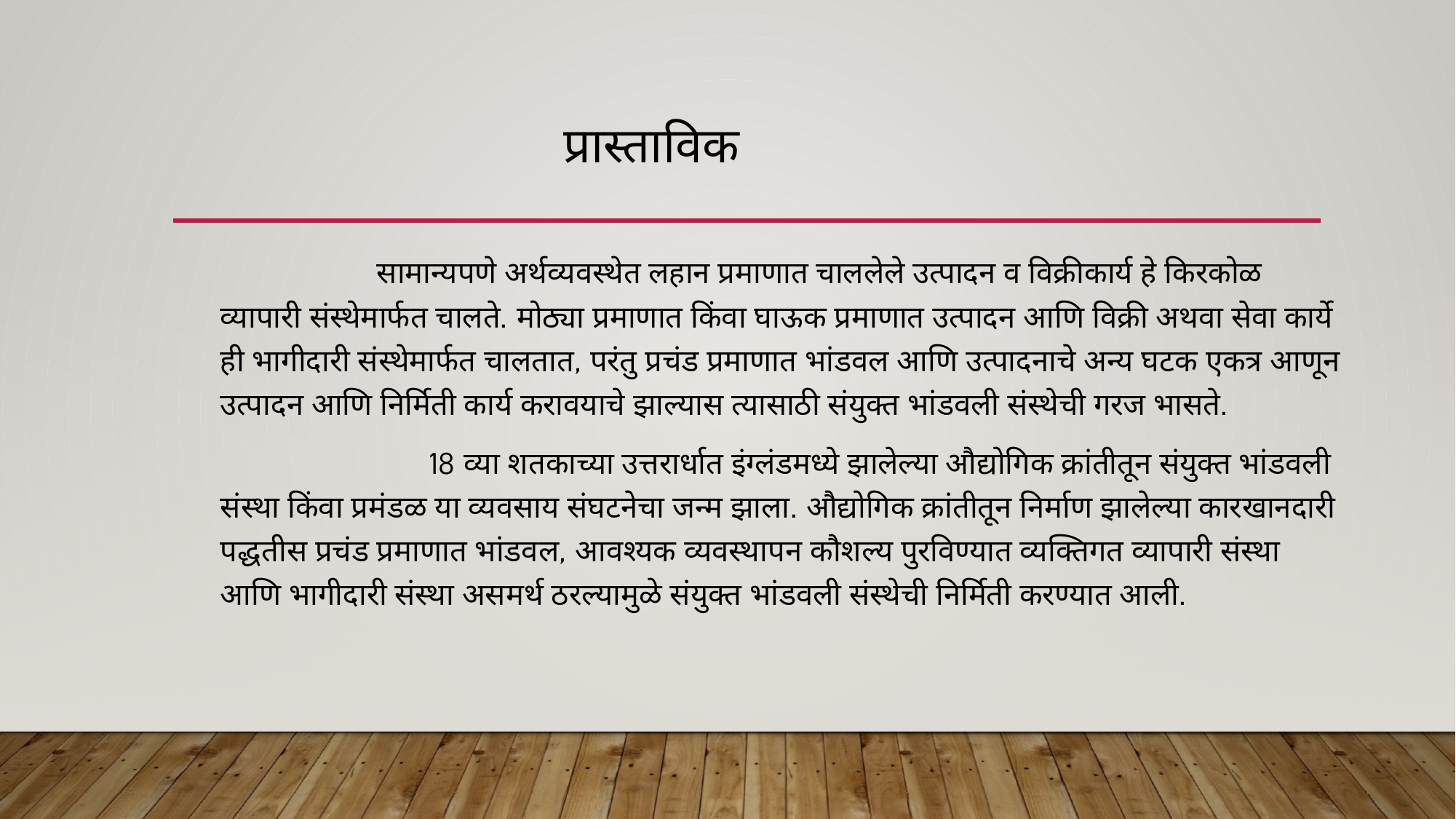

# प्रास्ताविक
                    सामान्यपणे अर्थव्यवस्थेत लहान प्रमाणात चाललेले उत्पादन व विक्रीकार्य हे किरकोळ व्यापारी संस्थेमार्फत चालते. मोठ्या प्रमाणात किंवा घाऊक प्रमाणात उत्पादन आणि विक्री अथवा सेवा कार्ये ही भागीदारी संस्थेमार्फत चालतात, परंतु प्रचंड प्रमाणात भांडवल आणि उत्पादनाचे अन्य घटक एकत्र आणून उत्पादन आणि निर्मिती कार्य करावयाचे झाल्यास त्यासाठी संयुक्त भांडवली संस्थेची गरज भासते.
                       18 व्या शतकाच्या उत्तरार्धात इंग्लंडमध्ये झालेल्या औद्योगिक क्रांतीतून संयुक्त भांडवली संस्था किंवा प्रमंडळ या व्यवसाय संघटनेचा जन्म झाला. औद्योगिक क्रांतीतून निर्माण झालेल्या कारखानदारी पद्धतीस प्रचंड प्रमाणात भांडवल, आवश्यक व्यवस्थापन कौशल्य पुरविण्यात व्यक्तिगत व्यापारी संस्था आणि भागीदारी संस्था असमर्थ ठरल्यामुळे संयुक्त भांडवली संस्थेची निर्मिती करण्यात आली.